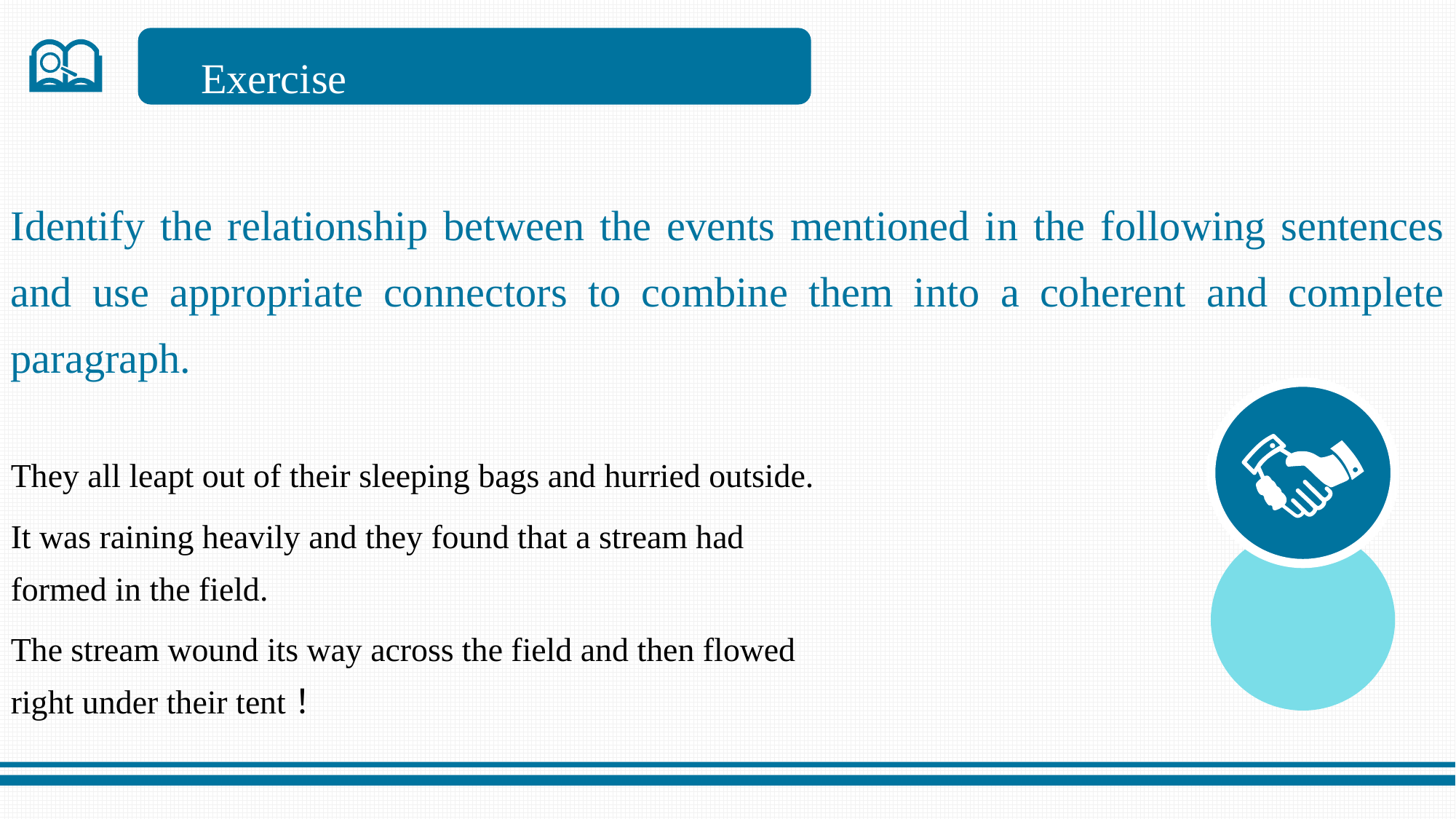

Exercise
Identify the relationship between the events mentioned in the following sentences and use appropriate connectors to combine them into a coherent and complete paragraph.

They all leapt out of their sleeping bags and hurried outside.
It was raining heavily and they found that a stream had formed in the field.
The stream wound its way across the field and then flowed right under their tent！